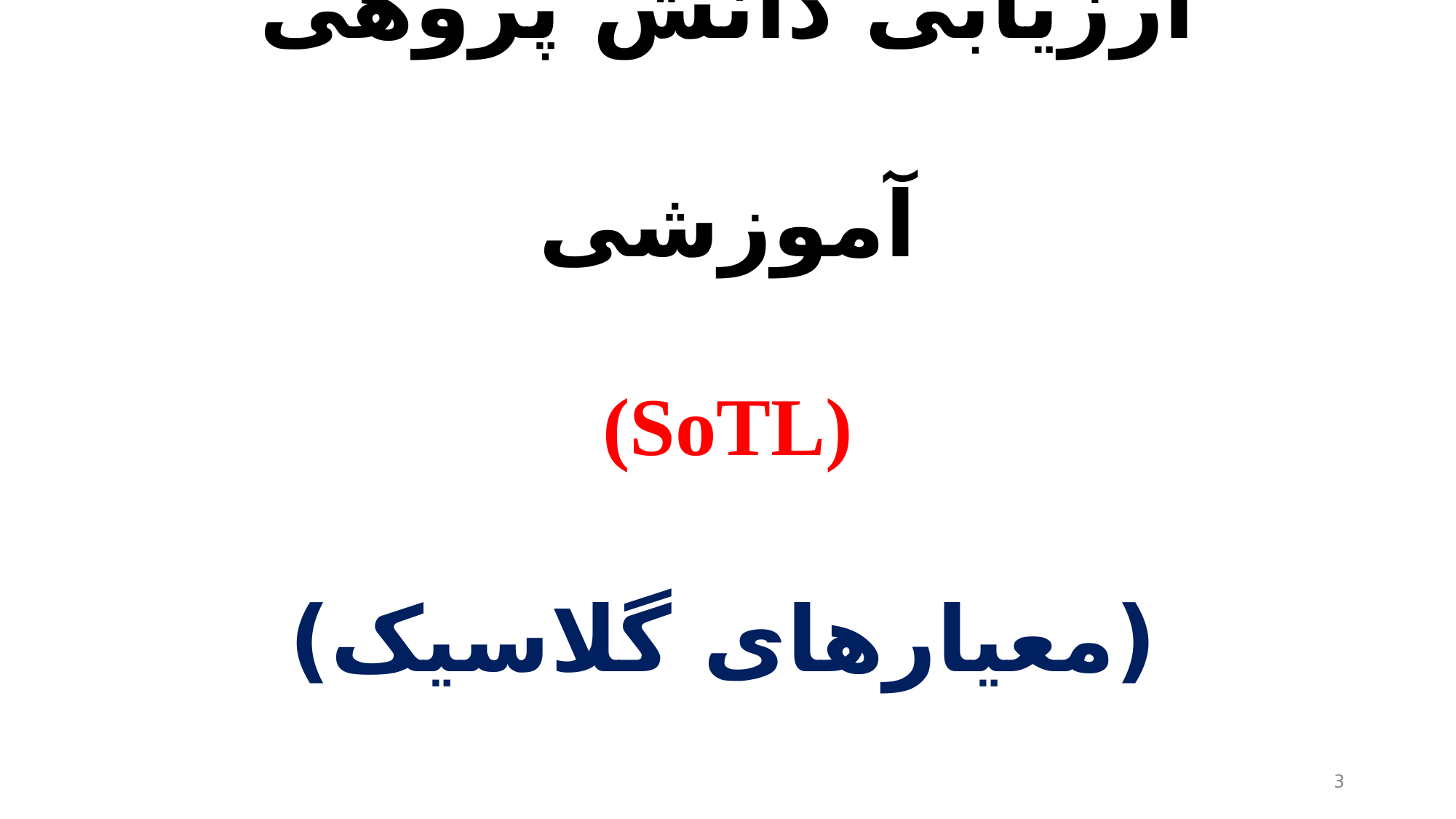

# ارزیابی دانش پژوهی آموزشی (SoTL) (معیارهای گلاسیک)
3